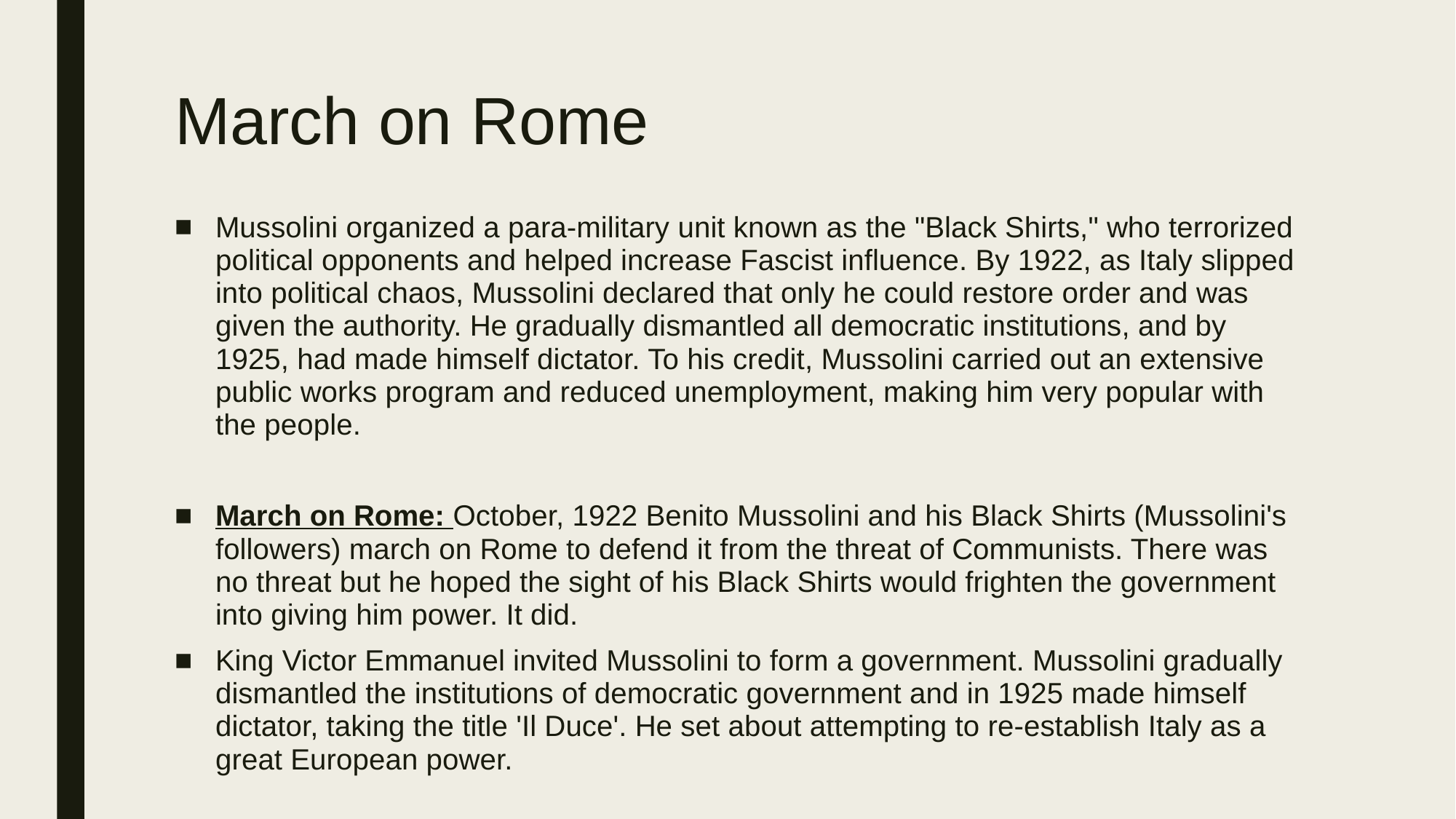

# March on Rome
Mussolini organized a para-military unit known as the "Black Shirts," who terrorized political opponents and helped increase Fascist influence. By 1922, as Italy slipped into political chaos, Mussolini declared that only he could restore order and was given the authority. He gradually dismantled all democratic institutions, and by 1925, had made himself dictator. To his credit, Mussolini carried out an extensive public works program and reduced unemployment, making him very popular with the people.

March on Rome: October, 1922 Benito Mussolini and his Black Shirts (Mussolini's followers) march on Rome to defend it from the threat of Communists. There was no threat but he hoped the sight of his Black Shirts would frighten the government into giving him power. It did.
King Victor Emmanuel invited Mussolini to form a government. Mussolini gradually dismantled the institutions of democratic government and in 1925 made himself dictator, taking the title 'Il Duce'. He set about attempting to re-establish Italy as a great European power.